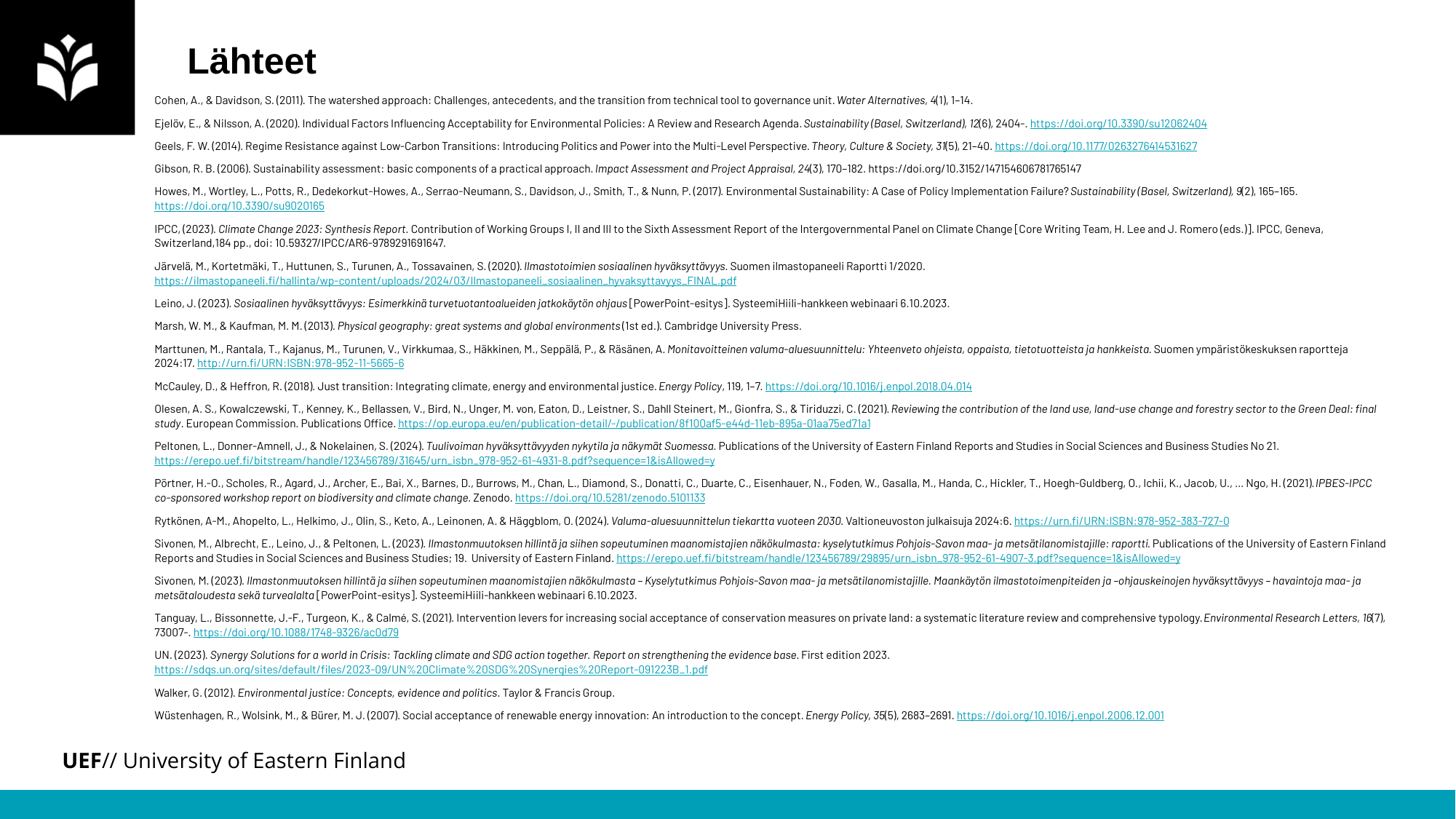

# Lähteet
Cohen, A., & Davidson, S. (2011). The watershed approach: Challenges, antecedents, and the transition from technical tool to governance unit. Water Alternatives, 4(1), 1–14.
Ejelöv, E., & Nilsson, A. (2020). Individual Factors Influencing Acceptability for Environmental Policies: A Review and Research Agenda. Sustainability (Basel, Switzerland), 12(6), 2404-. https://doi.org/10.3390/su12062404
Geels, F. W. (2014). Regime Resistance against Low-Carbon Transitions: Introducing Politics and Power into the Multi-Level Perspective. Theory, Culture & Society, 31(5), 21–40. https://doi.org/10.1177/0263276414531627
Gibson, R. B. (2006). Sustainability assessment: basic components of a practical approach. Impact Assessment and Project Appraisal, 24(3), 170–182. https://doi.org/10.3152/147154606781765147
Howes, M., Wortley, L., Potts, R., Dedekorkut-Howes, A., Serrao-Neumann, S., Davidson, J., Smith, T., & Nunn, P. (2017). Environmental Sustainability: A Case of Policy Implementation Failure? Sustainability (Basel, Switzerland), 9(2), 165–165. https://doi.org/10.3390/su9020165
IPCC, (2023). Climate Change 2023: Synthesis Report. Contribution of Working Groups I, II and III to the Sixth Assessment Report of the Intergovernmental Panel on Climate Change [Core Writing Team, H. Lee and J. Romero (eds.)]. IPCC, Geneva, Switzerland,184 pp., doi: 10.59327/IPCC/AR6-9789291691647.
Järvelä, M., Kortetmäki, T., Huttunen, S., Turunen, A., Tossavainen, S. (2020). Ilmastotoimien sosiaalinen hyväksyttävyys. Suomen ilmastopaneeli Raportti 1/2020. https://ilmastopaneeli.fi/hallinta/wp-content/uploads/2024/03/Ilmastopaneeli_sosiaalinen_hyvaksyttavyys_FINAL.pdf
Leino, J. (2023). Sosiaalinen hyväksyttävyys: Esimerkkinä turvetuotantoalueiden jatkokäytön ohjaus [PowerPoint-esitys]. SysteemiHiili-hankkeen webinaari 6.10.2023.
Marsh, W. M., & Kaufman, M. M. (2013). Physical geography: great systems and global environments (1st ed.). Cambridge University Press.
Marttunen, M., Rantala, T., Kajanus, M., Turunen, V., Virkkumaa, S., Häkkinen, M., Seppälä, P., & Räsänen, A. Monitavoitteinen valuma-aluesuunnittelu: Yhteenveto ohjeista, oppaista, tietotuotteista ja hankkeista. Suomen ympäristökeskuksen raportteja 2024:17. http://urn.fi/URN:ISBN:978-952-11-5665-6
McCauley, D., & Heffron, R. (2018). Just transition: Integrating climate, energy and environmental justice. Energy Policy, 119, 1–7. https://doi.org/10.1016/j.enpol.2018.04.014
Olesen, A. S., Kowalczewski, T., Kenney, K., Bellassen, V., Bird, N., Unger, M. von, Eaton, D., Leistner, S., Dahll Steinert, M., Gionfra, S., & Tiriduzzi, C. (2021). Reviewing the contribution of the land use, land-use change and forestry sector to the Green Deal: final study. European Commission. Publications Office. https://op.europa.eu/en/publication-detail/-/publication/8f100af5-e44d-11eb-895a-01aa75ed71a1
Peltonen, L., Donner-Amnell, J., & Nokelainen, S. (2024). Tuulivoiman hyväksyttävyyden nykytila ja näkymät Suomessa. Publications of the University of Eastern Finland Reports and Studies in Social Sciences and Business Studies No 21. https://erepo.uef.fi/bitstream/handle/123456789/31645/urn_isbn_978-952-61-4931-8.pdf?sequence=1&isAllowed=y
Pörtner, H.-O., Scholes, R., Agard, J., Archer, E., Bai, X., Barnes, D., Burrows, M., Chan, L., Diamond, S., Donatti, C., Duarte, C., Eisenhauer, N., Foden, W., Gasalla, M., Handa, C., Hickler, T., Hoegh-Guldberg, O., Ichii, K., Jacob, U., … Ngo, H. (2021). IPBES-IPCC co-sponsored workshop report on biodiversity and climate change. Zenodo. https://doi.org/10.5281/zenodo.5101133
Rytkönen, A-M., Ahopelto, L., Helkimo, J., Olin, S., Keto, A., Leinonen, A. & Häggblom, O. (2024). Valuma-aluesuunnittelun tiekartta vuoteen 2030. Valtioneuvoston julkaisuja 2024:6. https://urn.fi/URN:ISBN:978-952-383-727-0
Sivonen, M., Albrecht, E., Leino, J., & Peltonen, L. (2023). Ilmastonmuutoksen hillintä ja siihen sopeutuminen maanomistajien näkökulmasta: kyselytutkimus Pohjois-Savon maa- ja metsätilanomistajille: raportti. Publications of the University of Eastern Finland Reports and Studies in Social Sciences and Business Studies; 19.  University of Eastern Finland. https://erepo.uef.fi/bitstream/handle/123456789/29895/urn_isbn_978-952-61-4907-3.pdf?sequence=1&isAllowed=y
Sivonen, M. (2023). Ilmastonmuutoksen hillintä ja siihen sopeutuminen maanomistajien näkökulmasta – Kyselytutkimus Pohjois-Savon maa- ja metsätilanomistajille. Maankäytön ilmastotoimenpiteiden ja –ohjauskeinojen hyväksyttävyys – havaintoja maa- ja metsätaloudesta sekä turvealalta [PowerPoint-esitys]. SysteemiHiili-hankkeen webinaari 6.10.2023.
Tanguay, L., Bissonnette, J.-F., Turgeon, K., & Calmé, S. (2021). Intervention levers for increasing social acceptance of conservation measures on private land: a systematic literature review and comprehensive typology. Environmental Research Letters, 16(7), 73007-. https://doi.org/10.1088/1748-9326/ac0d79
UN. (2023). Synergy Solutions for a world in Crisis: Tackling climate and SDG action together. Report on strengthening the evidence base. First edition 2023. https://sdgs.un.org/sites/default/files/2023-09/UN%20Climate%20SDG%20Synergies%20Report-091223B_1.pdf
Walker, G. (2012). Environmental justice: Concepts, evidence and politics. Taylor & Francis Group.
Wüstenhagen, R., Wolsink, M., & Bürer, M. J. (2007). Social acceptance of renewable energy innovation: An introduction to the concept. Energy Policy, 35(5), 2683–2691. https://doi.org/10.1016/j.enpol.2006.12.001